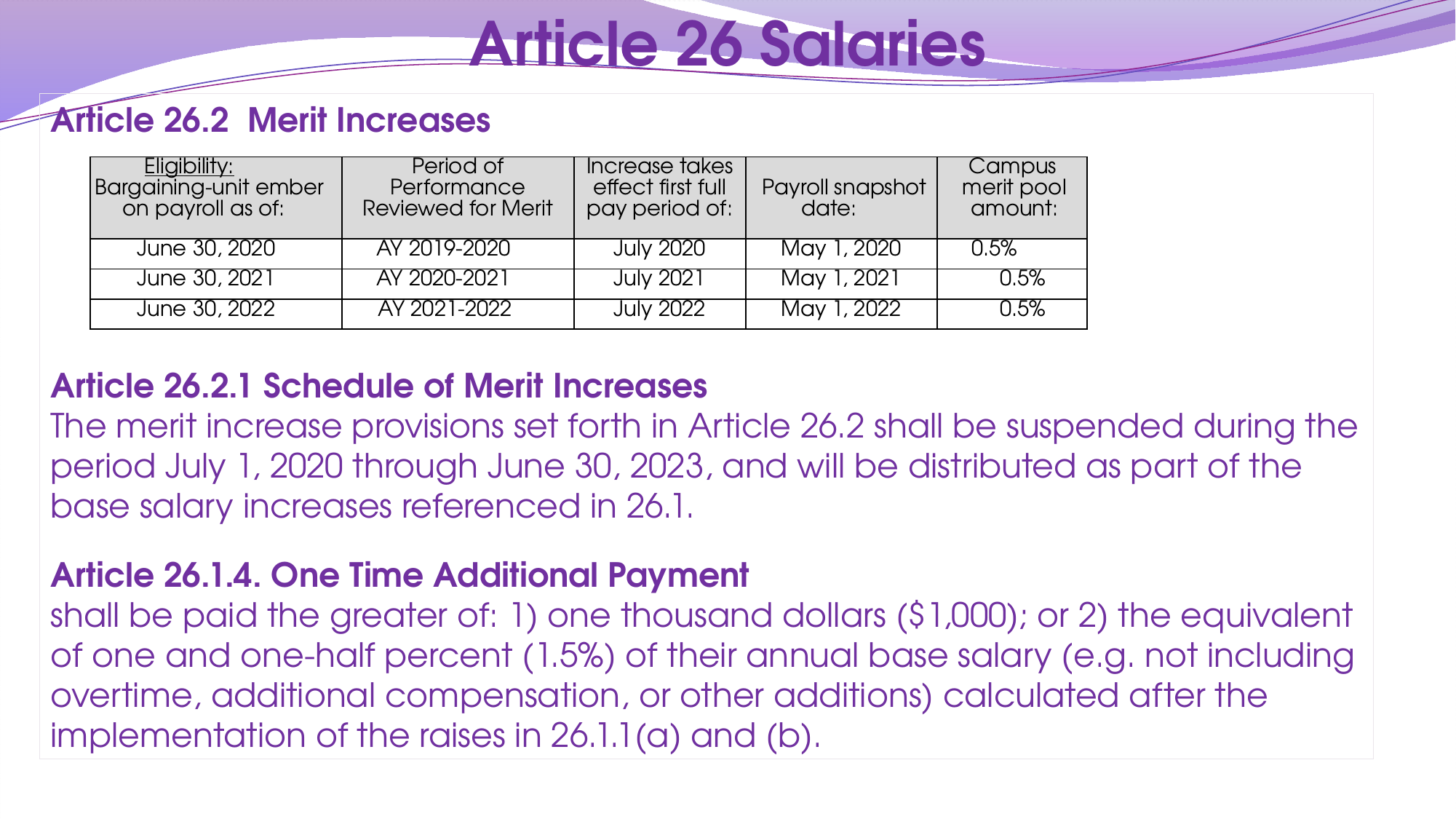

# Article 26 Salaries
Article 26.2  Merit Increases

Article 26.2.1 Schedule of Merit Increases
The merit increase provisions set forth in Article 26.2 shall be suspended during the period July 1, 2020 through June 30, 2023, and will be distributed as part of the base salary increases referenced in 26.1.

Article 26.1.4. One Time Additional Payment
shall be paid the greater of: 1) one thousand dollars ($1,000); or 2) the equivalent of one and one-half percent (1.5%) of their annual base salary (e.g. not including overtime, additional compensation, or other additions) calculated after the implementation of the raises in 26.1.1(a) and (b).
| Eligibility: Bargaining-unit ember on payroll as of: | Period of Performance Reviewed for Merit | Increase takes effect first full pay period of: | Payroll snapshot date: | Campus merit pool amount: |
| --- | --- | --- | --- | --- |
| June 30, 2020 | AY 2019-2020 | July 2020 | May 1, 2020 | 0.5% |
| June 30, 2021 | AY 2020-2021 | July 2021 | May 1, 2021 | 0.5% |
| June 30, 2022 | AY 2021-2022 | July 2022 | May 1, 2022 | 0.5% |